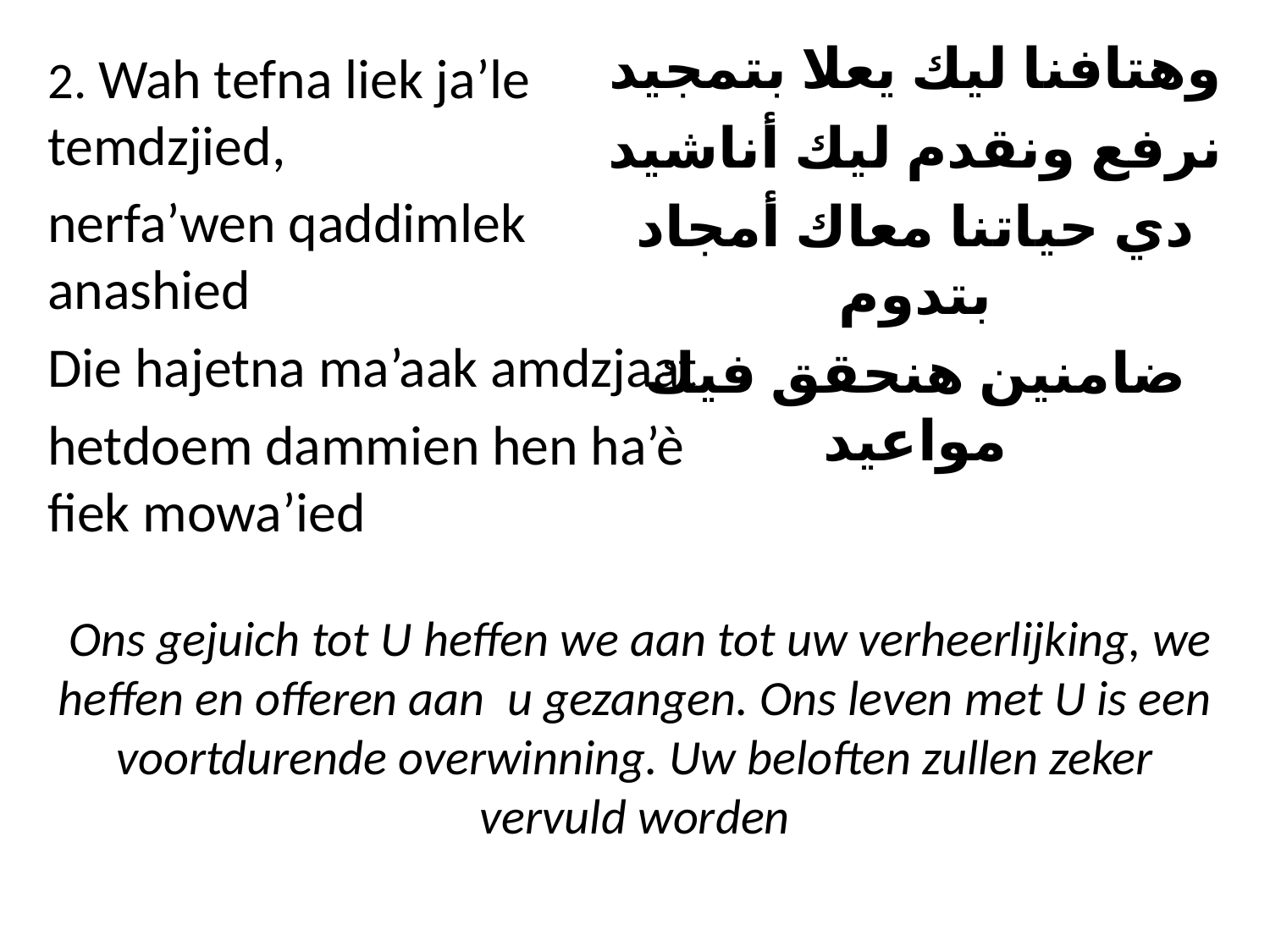

وهتافنا ليك يعلا بتمجيد
نرفع ونقدم ليك أناشيد
دي حياتنا معاك أمجاد بتدوم
ضامنين هنحقق فيك مواعيد

2. Wah tefna liek ja’le temdzjied,
nerfa’wen qaddimlek anashied
Die hajetna ma’aak amdzjaat
hetdoem dammien hen ha’è fiek mowa’ied
# Ons gejuich tot U heffen we aan tot uw verheerlijking, we heffen en offeren aan  u gezangen. Ons leven met U is een voortdurende overwinning. Uw beloften zullen zeker vervuld worden